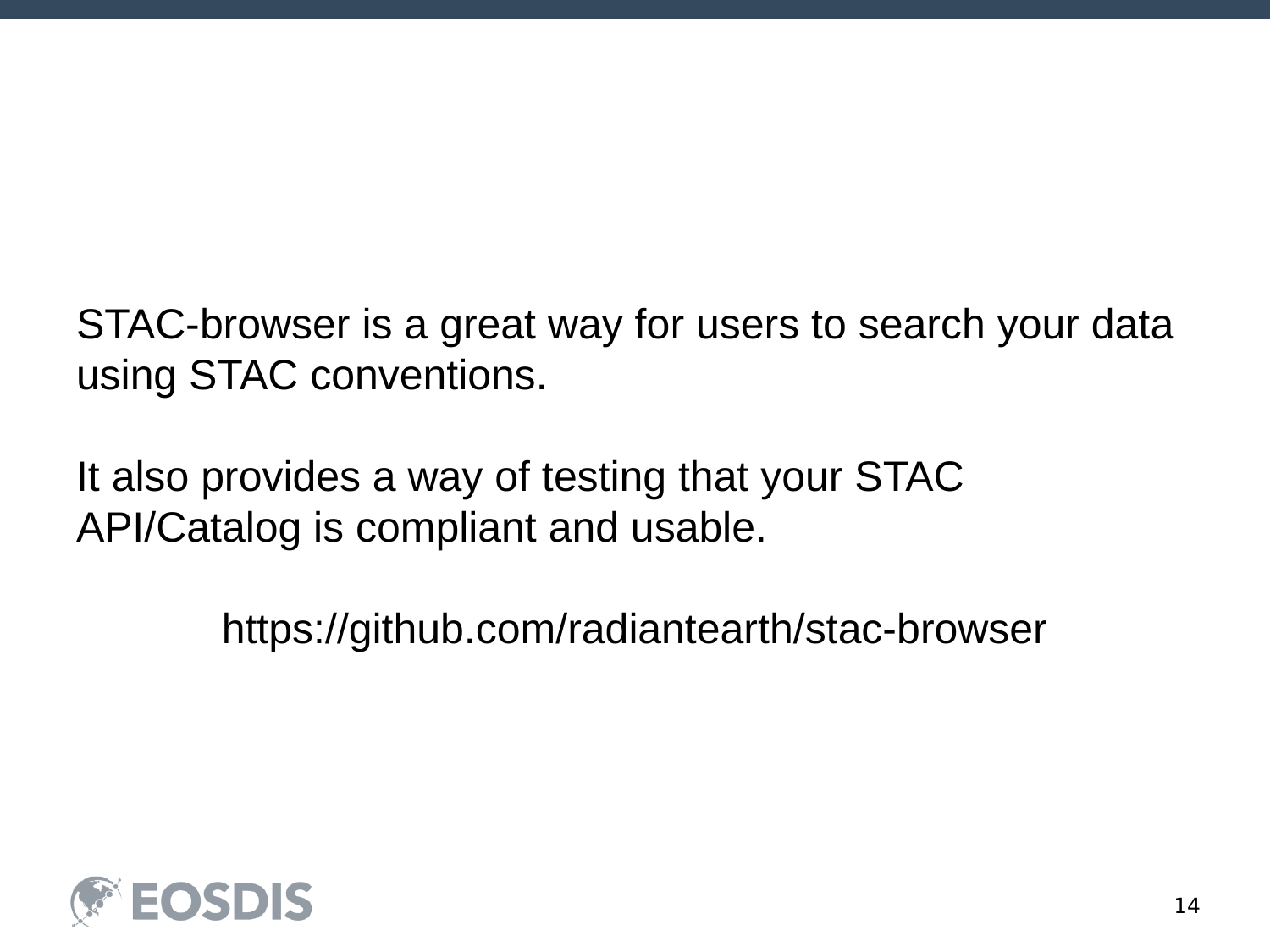

STAC-browser is a great way for users to search your data using STAC conventions.

It also provides a way of testing that your STAC API/Catalog is compliant and usable.

https://github.com/radiantearth/stac-browser